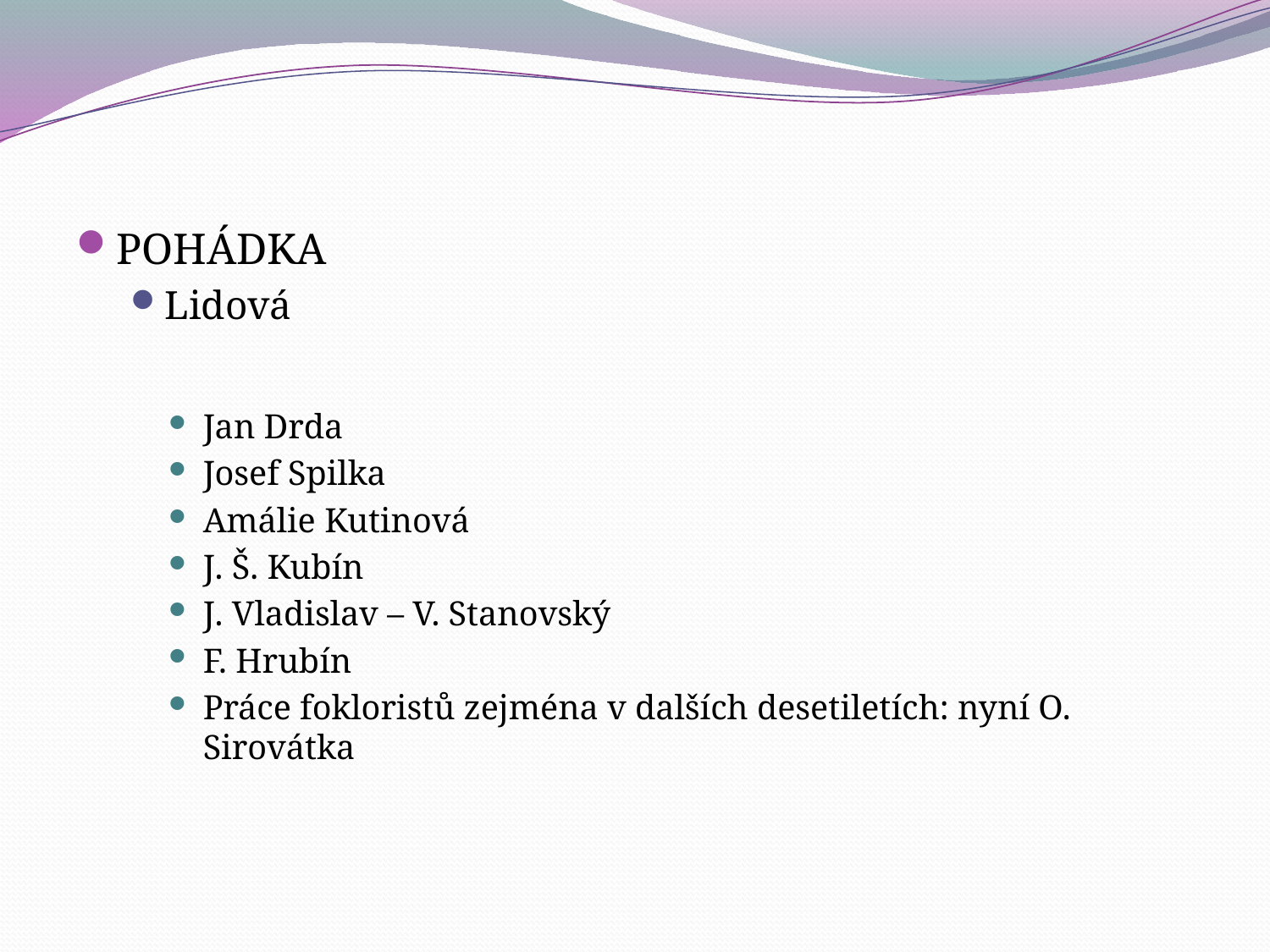

#
POHÁDKA
Lidová

Jan Drda
Josef Spilka
Amálie Kutinová
J. Š. Kubín
J. Vladislav – V. Stanovský
F. Hrubín
Práce fokloristů zejména v dalších desetiletích: nyní O. Sirovátka